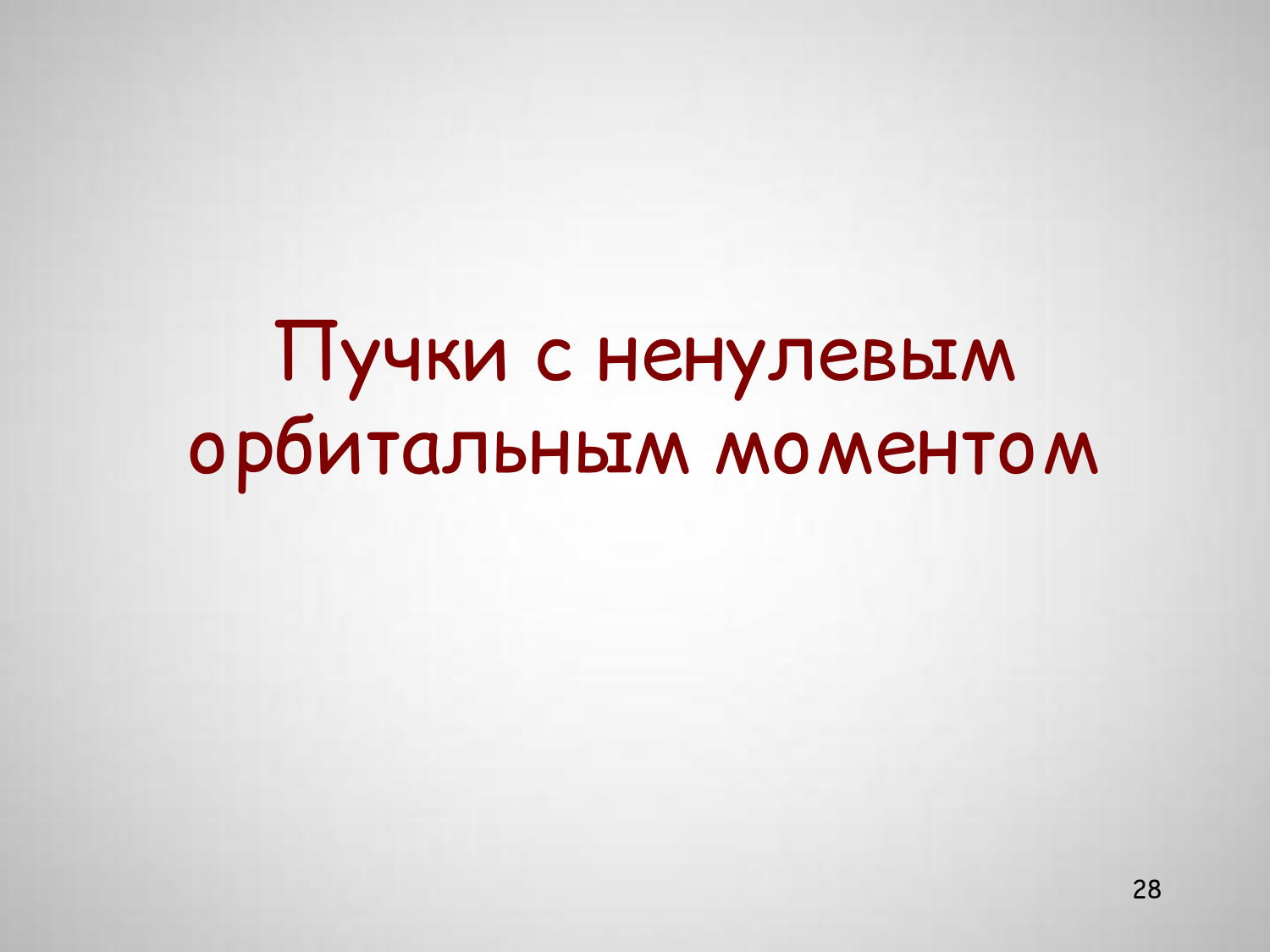

# Пучки с ненулевым орбитальным моментом

28